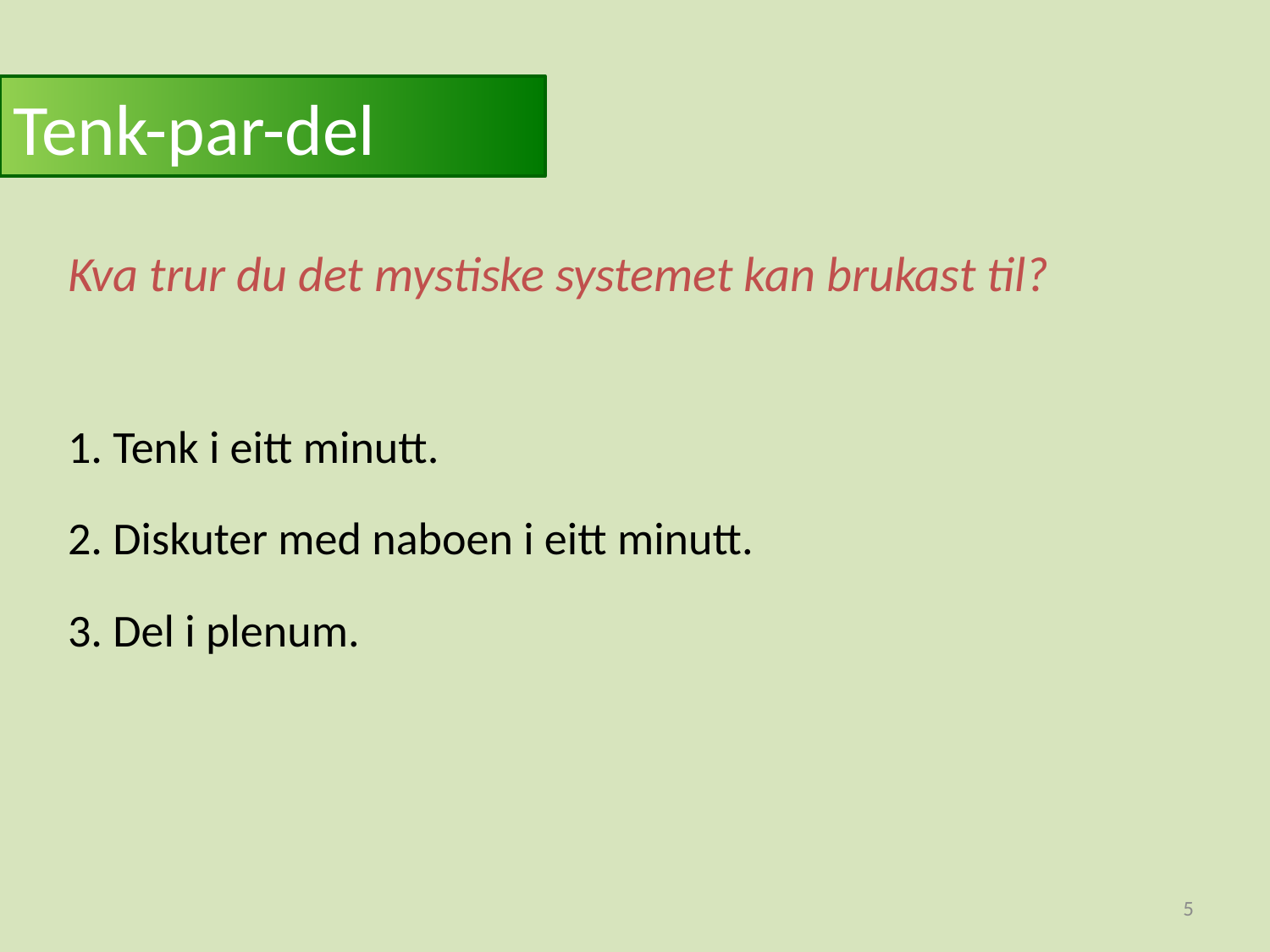

# Tenk-par-del
Kva trur du det mystiske systemet kan brukast til?

1. Tenk i eitt minutt.
2. Diskuter med naboen i eitt minutt.
3. Del i plenum.
5